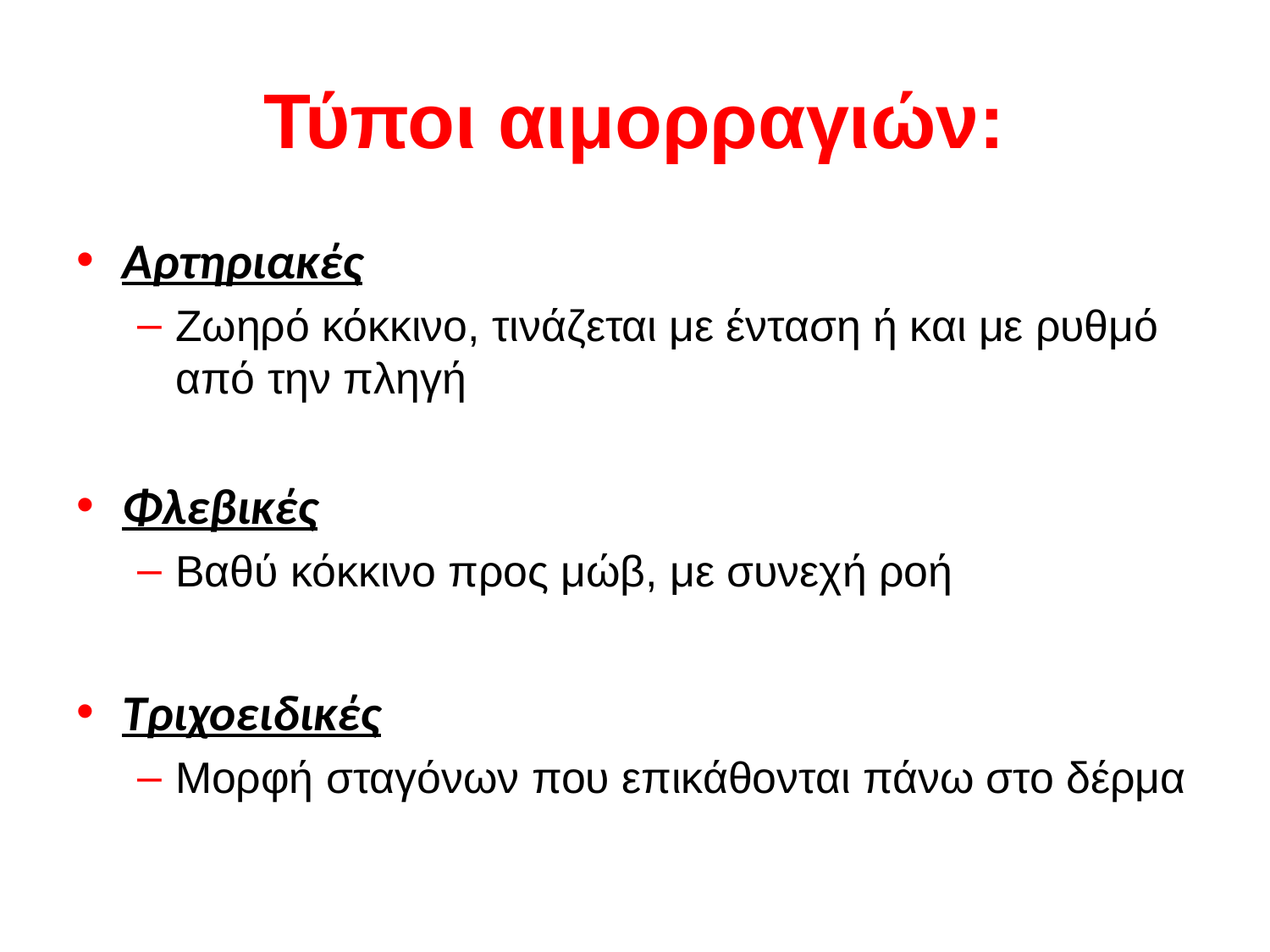

# Τύποι αιμορραγιών:
Αρτηριακές
Ζωηρό κόκκινο, τινάζεται με ένταση ή και με ρυθμό από την πληγή

Φλεβικές
Βαθύ κόκκινο προς μώβ, με συνεχή ροή

Τριχοειδικές
Μορφή σταγόνων που επικάθονται πάνω στο δέρμα